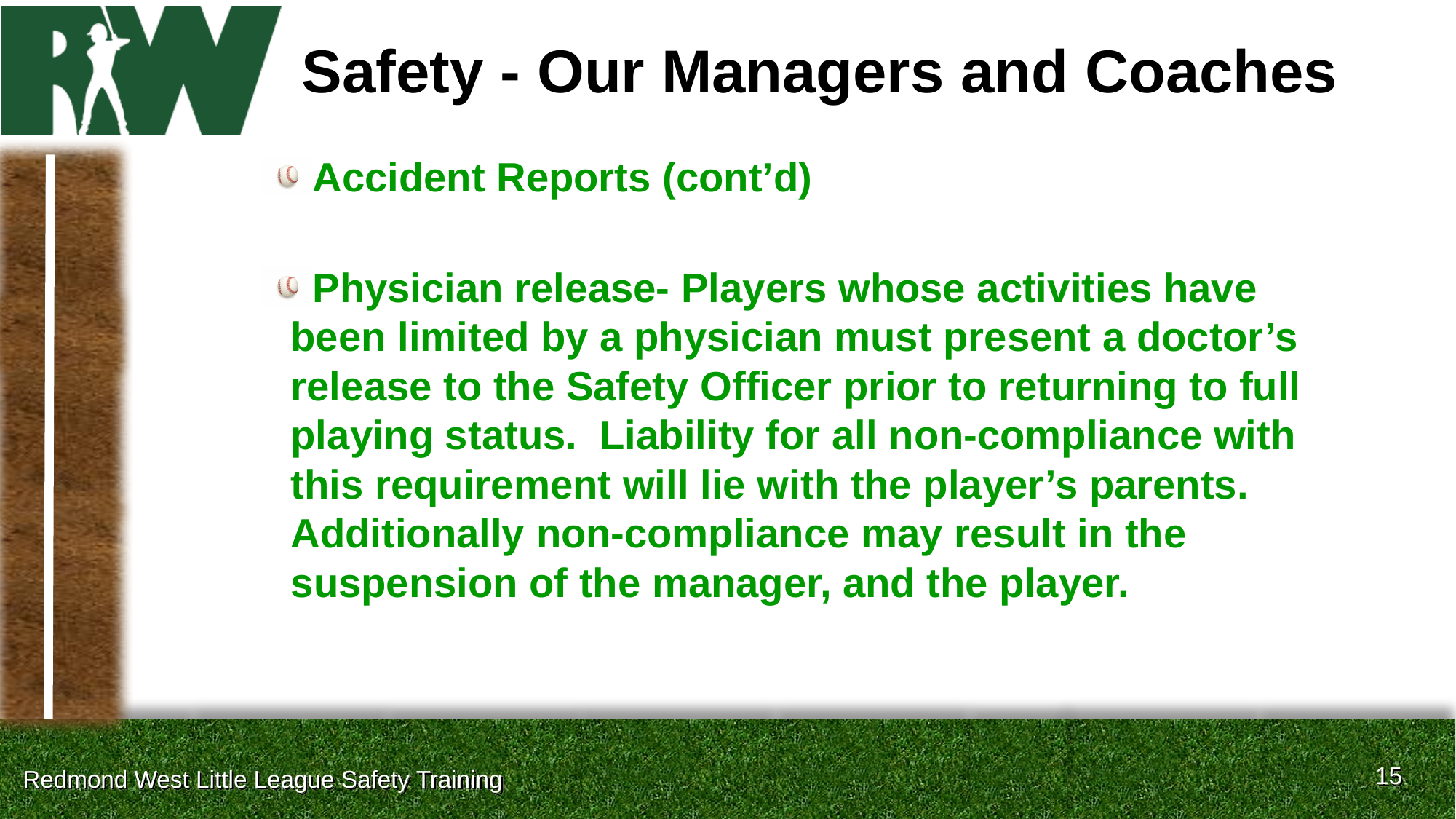

# Safety - Our Managers and Coaches
Accident Reports (cont’d)

Physician release- Players whose activities have been limited by a physician must present a doctor’s release to the Safety Officer prior to returning to full playing status.  Liability for all non-compliance with this requirement will lie with the player’s parents. Additionally non-compliance may result in the suspension of the manager, and the player.